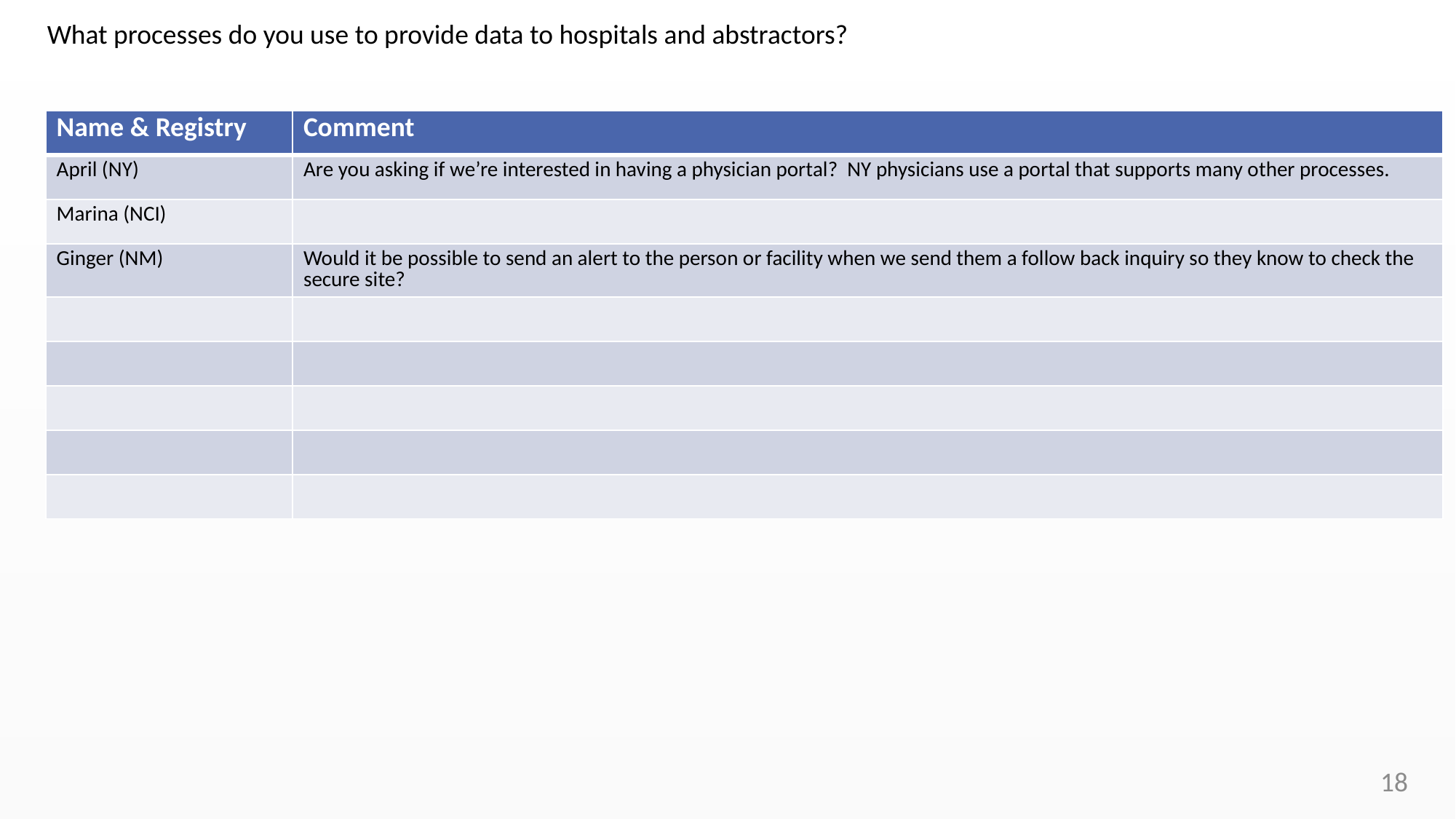

What processes do you use to provide data to hospitals and abstractors?
| Name & Registry | Comment |
| --- | --- |
| April (NY) | Are you asking if we’re interested in having a physician portal? NY physicians use a portal that supports many other processes. |
| Marina (NCI) |  |
| Ginger (NM) | Would it be possible to send an alert to the person or facility when we send them a follow back inquiry so they know to check the secure site? |
|  |  |
|  |  |
|  |  |
|  |  |
|  |  |
18